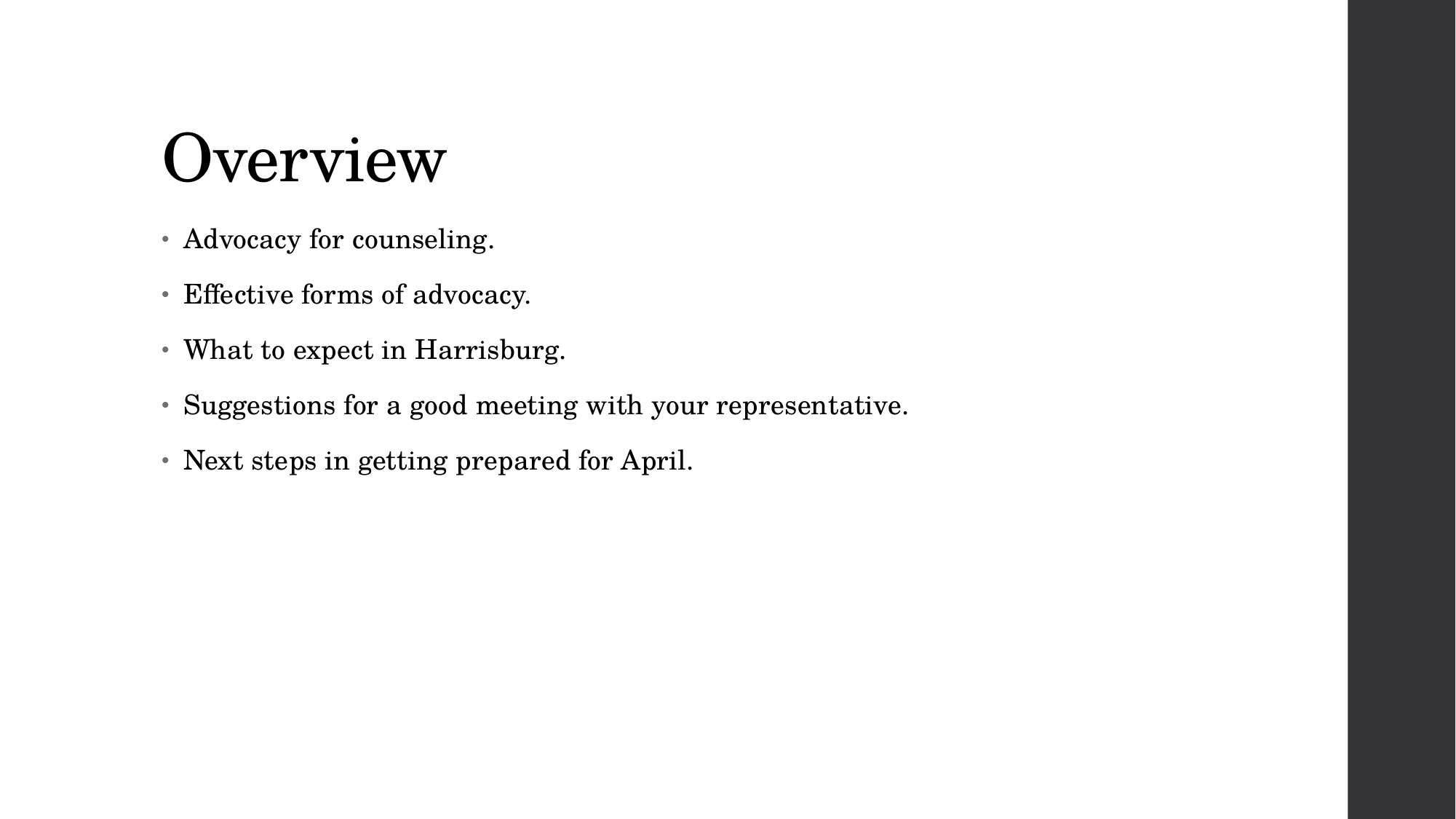

# Overview
Advocacy for counseling.
Effective forms of advocacy.
What to expect in Harrisburg.
Suggestions for a good meeting with your representative.
Next steps in getting prepared for April.